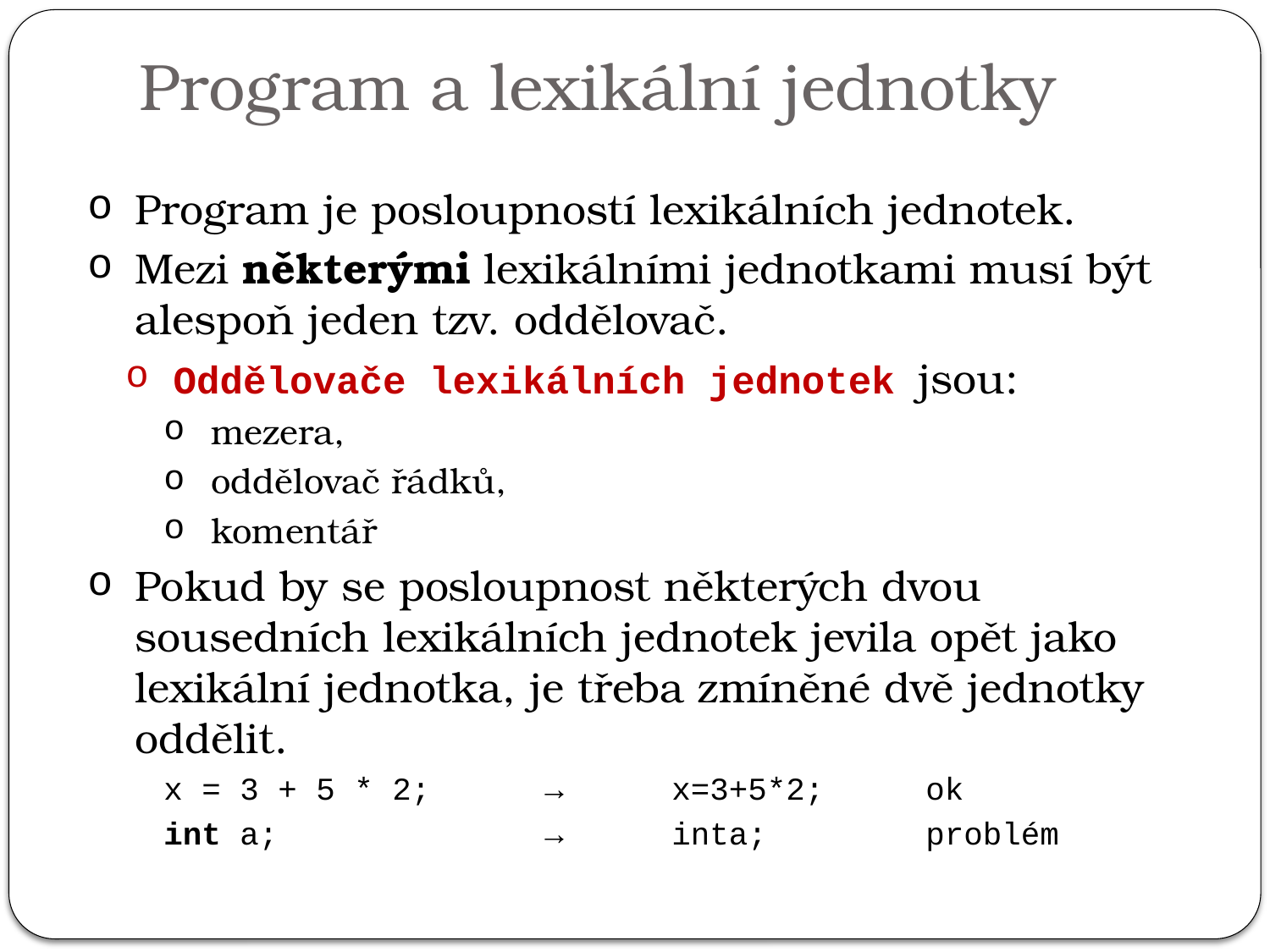

# Program a lexikální jednotky
Program je posloupností lexikálních jednotek.
Mezi některými lexikálními jednotkami musí být alespoň jeden tzv. oddělovač.
Oddělovače lexikálních jednotek jsou:
mezera,
oddělovač řádků,
komentář
Pokud by se posloupnost některých dvou sousedních lexikálních jednotek jevila opět jako lexikální jednotka, je třeba zmíněné dvě jednotky oddělit.
x = 3 + 5 * 2; 	→ 	x=3+5*2;	ok
int a; 		→ 	inta;		problém